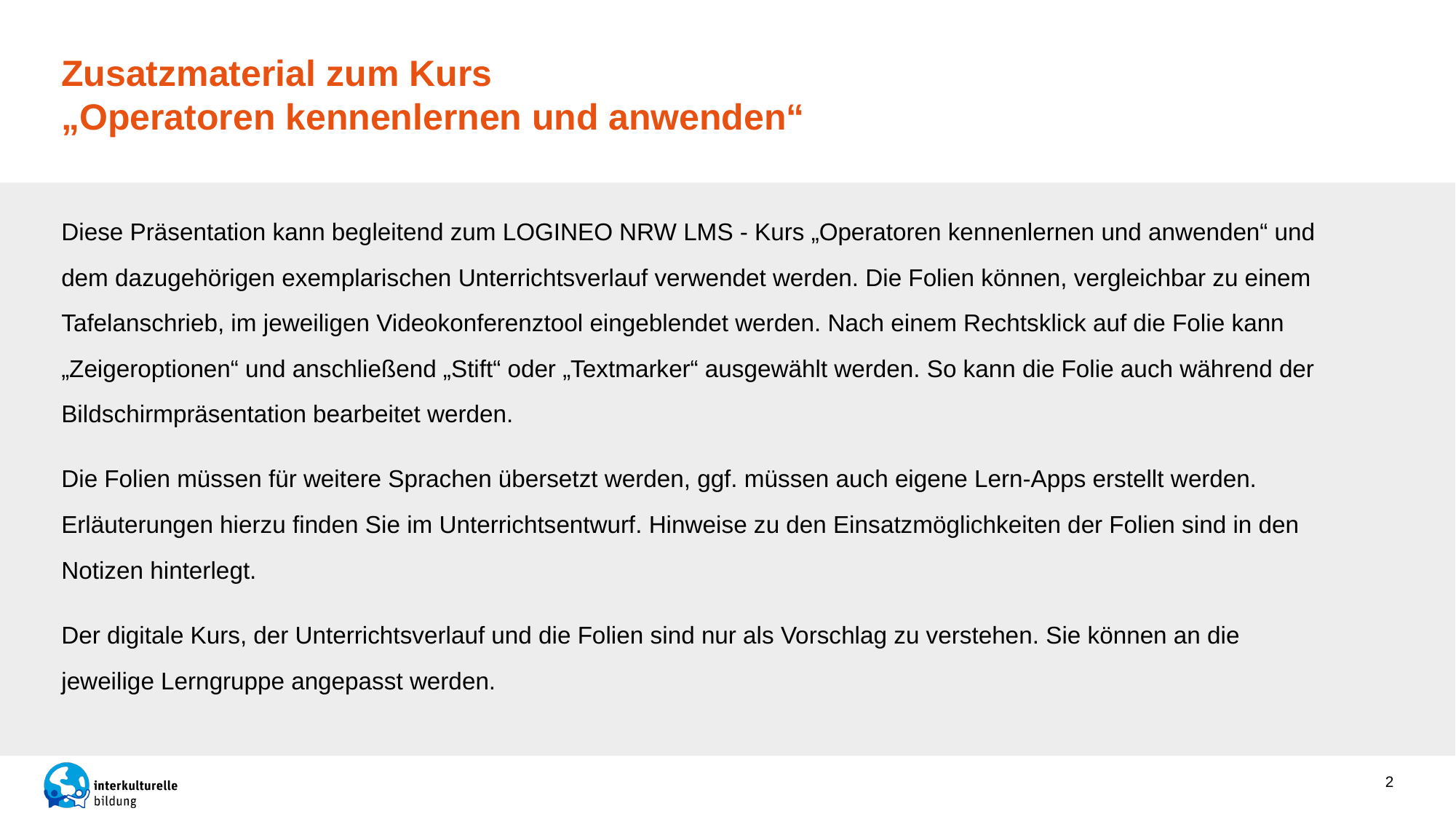

# Zusatzmaterial zum Kurs „Operatoren kennenlernen und anwenden“
Diese Präsentation kann begleitend zum LOGINEO NRW LMS - Kurs „Operatoren kennenlernen und anwenden“ und dem dazugehörigen exemplarischen Unterrichtsverlauf verwendet werden. Die Folien können, vergleichbar zu einem Tafelanschrieb, im jeweiligen Videokonferenztool eingeblendet werden. Nach einem Rechtsklick auf die Folie kann „Zeigeroptionen“ und anschließend „Stift“ oder „Textmarker“ ausgewählt werden. So kann die Folie auch während der Bildschirmpräsentation bearbeitet werden.
Die Folien müssen für weitere Sprachen übersetzt werden, ggf. müssen auch eigene Lern-Apps erstellt werden. Erläuterungen hierzu finden Sie im Unterrichtsentwurf. Hinweise zu den Einsatzmöglichkeiten der Folien sind in den Notizen hinterlegt.
Der digitale Kurs, der Unterrichtsverlauf und die Folien sind nur als Vorschlag zu verstehen. Sie können an die jeweilige Lerngruppe angepasst werden.
2